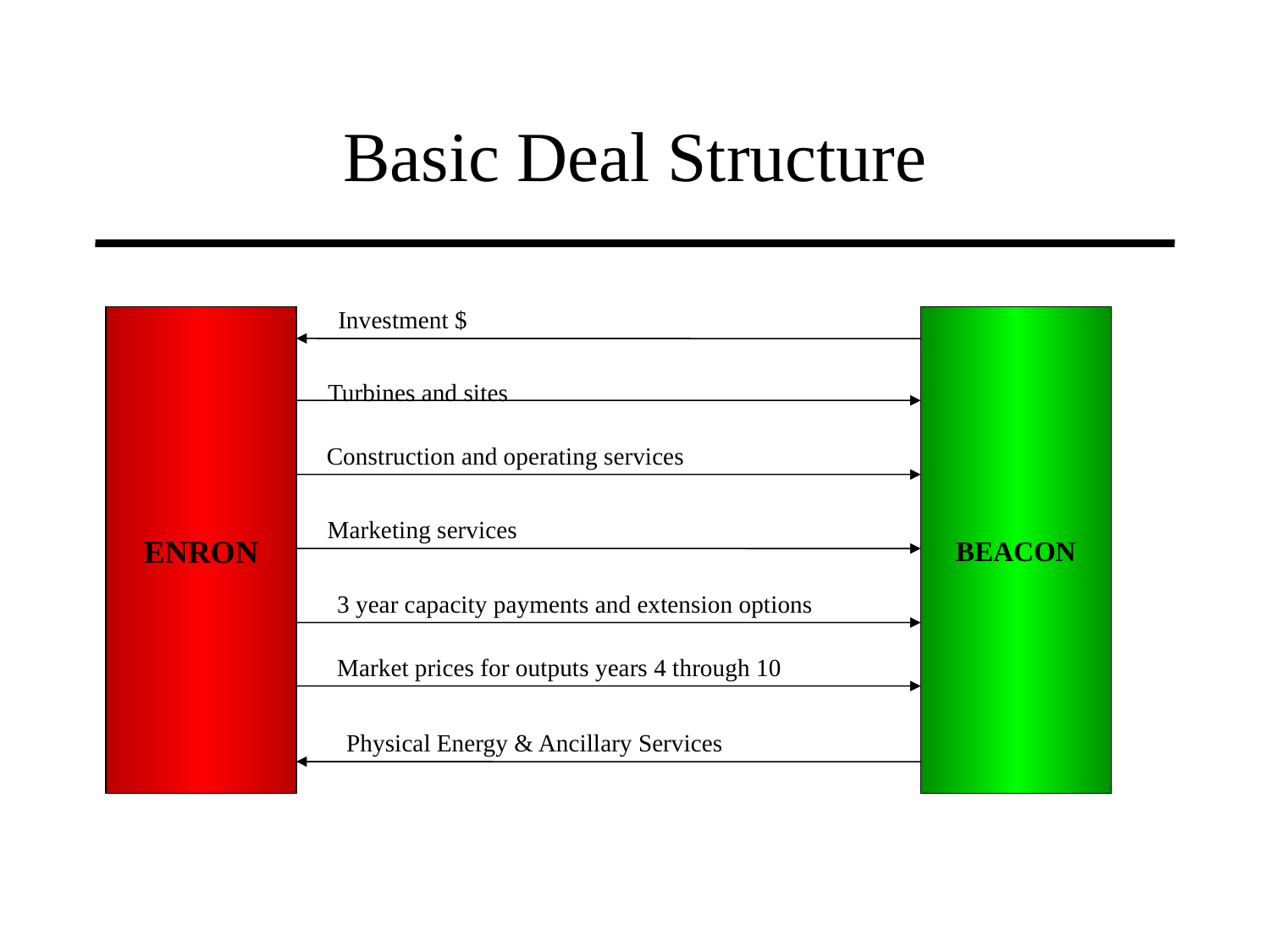

# Basic Deal Structure
Investment $
ENRON
BEACON

Turbines and sites

Construction and operating services

Marketing services
Enron
Beacon

3 year capacity payments and extension options

Market prices for outputs years 4 through 10

Physical Energy & Ancillary Services